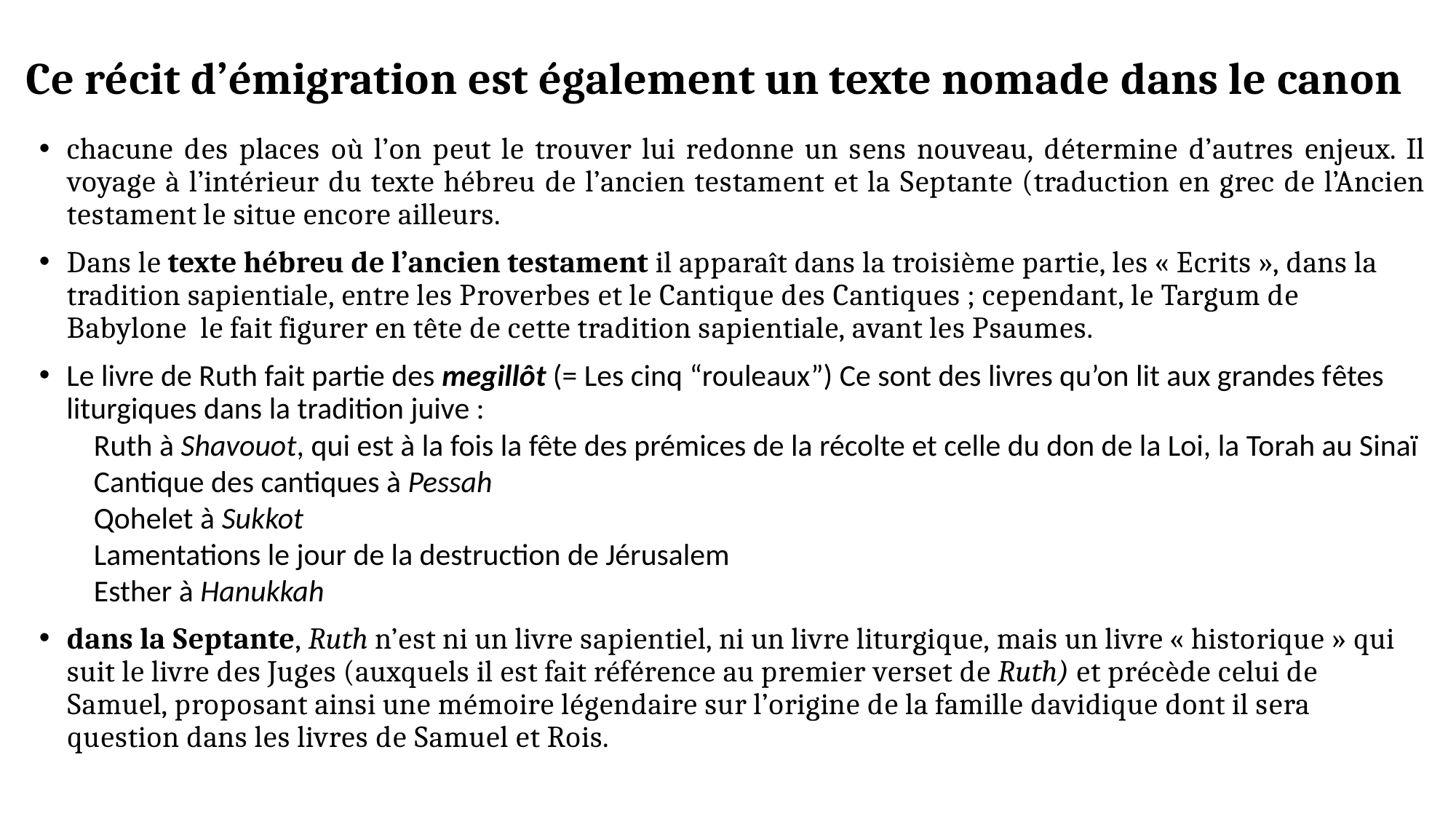

# Ce récit d’émigration est également un texte nomade dans le canon
chacune des places où l’on peut le trouver lui redonne un sens nouveau, détermine d’autres enjeux. Il voyage à l’intérieur du texte hébreu de l’ancien testament et la Septante (traduction en grec de l’Ancien testament le situe encore ailleurs.
Dans le texte hébreu de l’ancien testament il apparaît dans la troisième partie, les « Ecrits », dans la tradition sapientiale, entre les Proverbes et le Cantique des Cantiques ; cependant, le Targum de Babylone  le fait figurer en tête de cette tradition sapientiale, avant les Psaumes.
Le livre de Ruth fait partie des megillôt (= Les cinq “rouleaux”) Ce sont des livres qu’on lit aux grandes fêtes liturgiques dans la tradition juive :
Ruth à Shavouot, qui est à la fois la fête des prémices de la récolte et celle du don de la Loi, la Torah au Sinaï
Cantique des cantiques à Pessah
Qohelet à Sukkot
Lamentations le jour de la destruction de Jérusalem
Esther à Hanukkah
dans la Septante, Ruth n’est ni un livre sapientiel, ni un livre liturgique, mais un livre « historique » qui suit le livre des Juges (auxquels il est fait référence au premier verset de Ruth) et précède celui de Samuel, proposant ainsi une mémoire légendaire sur l’origine de la famille davidique dont il sera question dans les livres de Samuel et Rois.